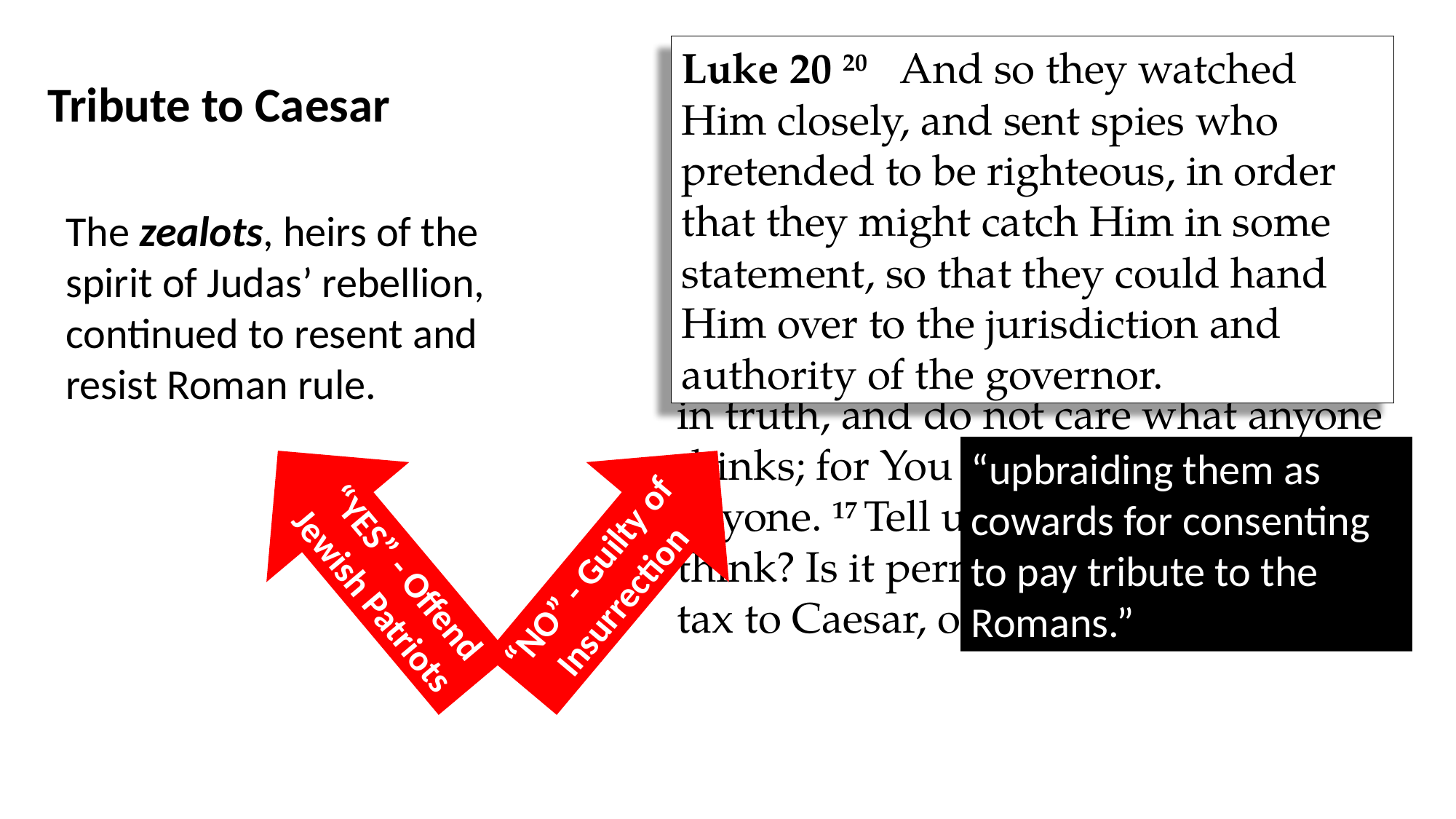

Matthew 22 15 Then the Pharisees went and plotted together how they might trap Him in what He said. 16 And they sent their disciples to Him, along with the Herodians, saying, “Teacher, we know that You are truthful and teach the way of God in truth, and do not care what anyone thinks; for You are not partial to anyone. 17 Tell us then, what do You think? Is it permissible to pay a poll-tax to Caesar, or not?”
Luke 20 20 	And so they watched Him closely, and sent spies who pretended to be righteous, in order that they might catch Him in some statement, so that they could hand Him over to the jurisdiction and authority of the governor.
Tribute to Caesar
The zealots, heirs of the spirit of Judas’ rebellion, continued to resent and resist Roman rule.
“YES” - Offend Jewish Patriots
“NO” - Guilty of Insurrection
“upbraiding them as cowards for consenting to pay tribute to the Romans.”